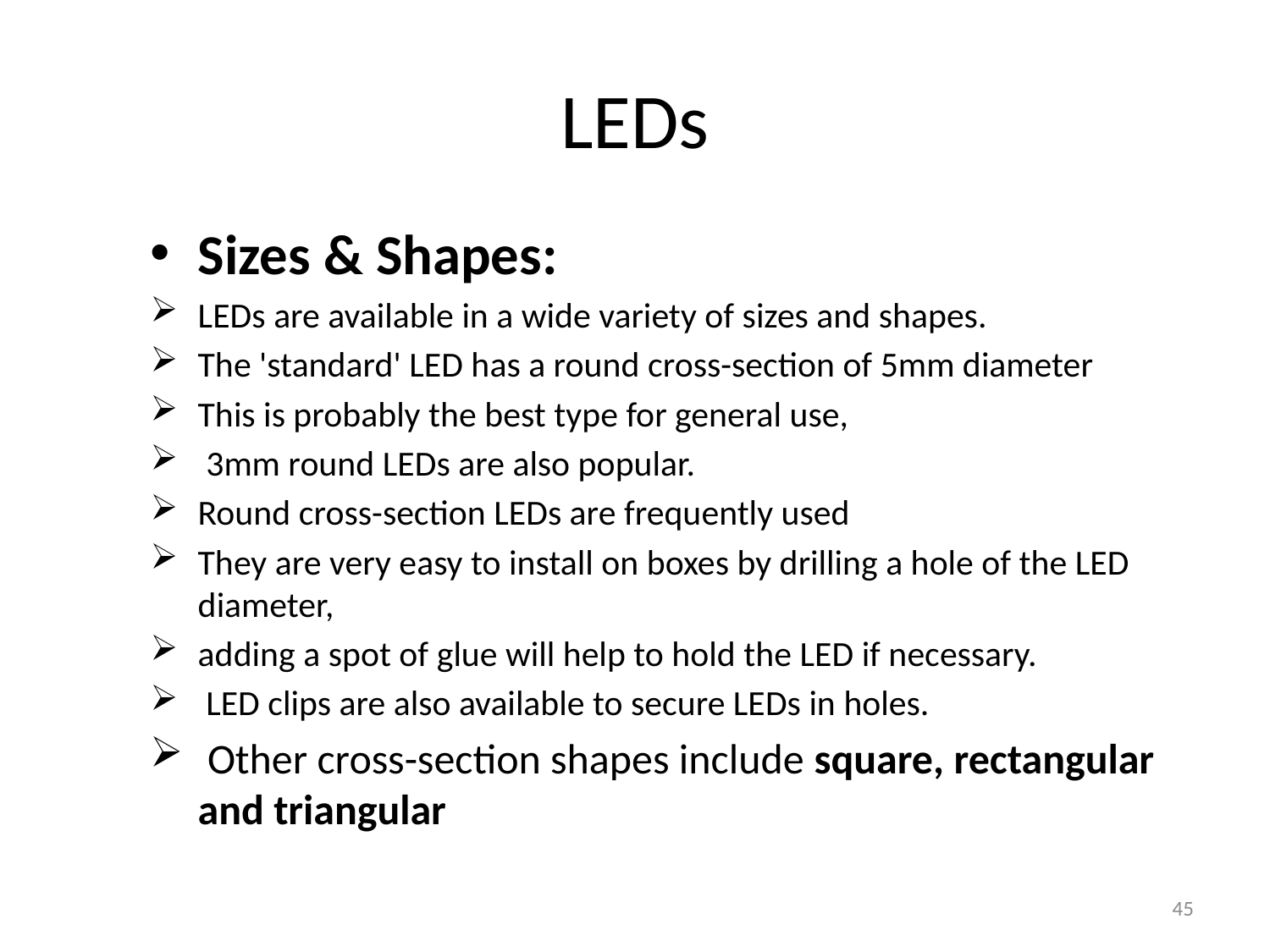

# LEDs
Sizes & Shapes:
LEDs are available in a wide variety of sizes and shapes.
The 'standard' LED has a round cross-section of 5mm diameter
This is probably the best type for general use,
 3mm round LEDs are also popular.
Round cross-section LEDs are frequently used
They are very easy to install on boxes by drilling a hole of the LED diameter,
adding a spot of glue will help to hold the LED if necessary.
 LED clips are also available to secure LEDs in holes.
 Other cross-section shapes include square, rectangular and triangular

45